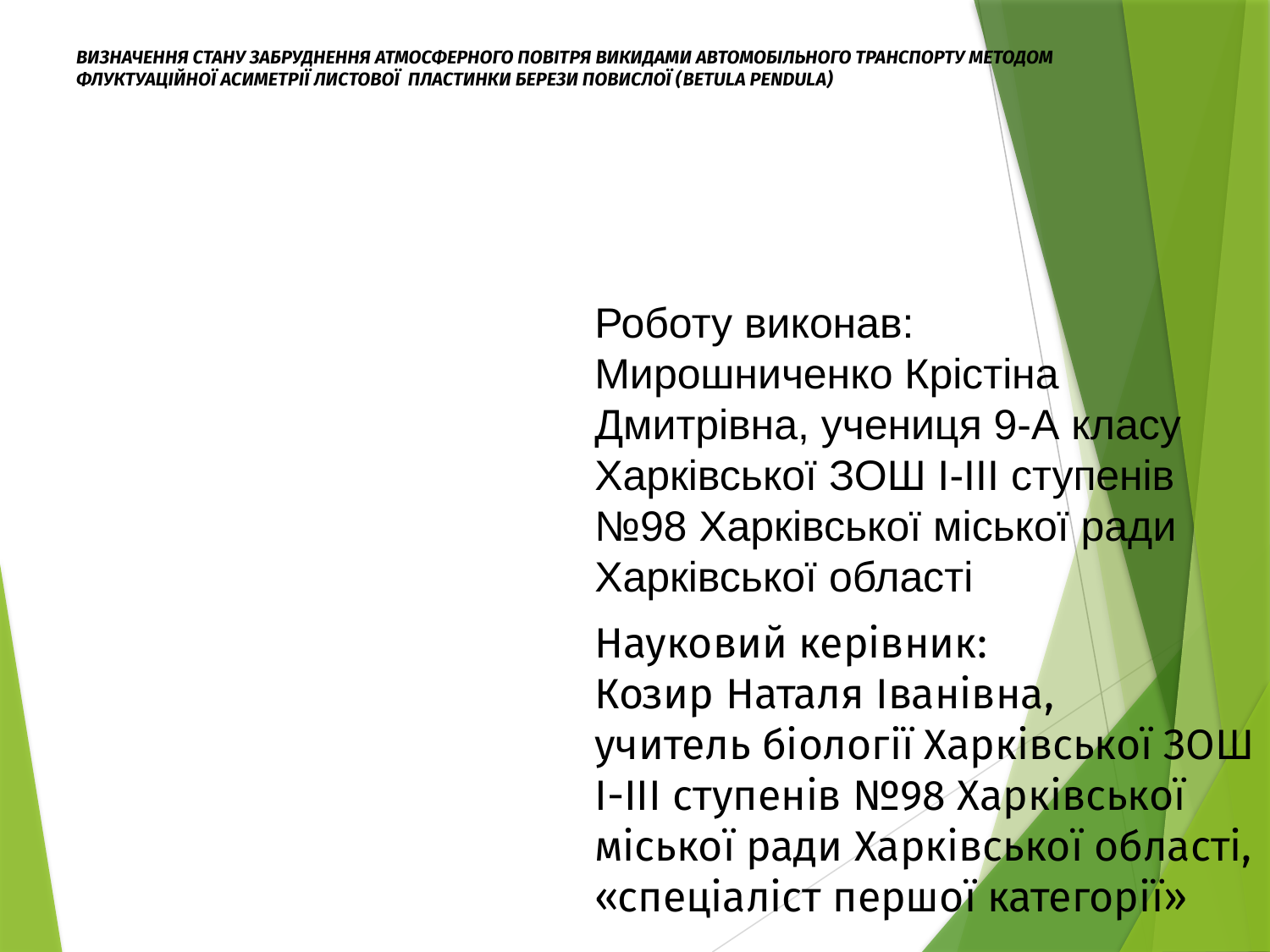

# ВИЗНАЧЕННЯ СТАНУ ЗАБРУДНЕННЯ АТМОСФЕРНОГО ПОВІТРЯ ВИКИДАМИ АВТОМОБІЛЬНОГО ТРАНСПОРТУ МЕТОДОМ ФЛУКТУАЦІЙНОЇ АСИМЕТРІЇ ЛИСТОВОЇ  ПЛАСТИНКИ БЕРЕЗИ ПОВИСЛОЇ (BETULA PENDULA)

Роботу виконав:
Мирошниченко Крістіна Дмитрівна, учениця 9-А класу Харківської ЗОШ І-ІІІ ступенів №98 Харківської міської ради
Харківської області
Науковий керівник:
Козир Наталя Іванівна,
учитель біології Харківської ЗОШ І-ІІІ ступенів №98 Харківської міської ради Харківської області, «спеціаліст першої категорії»